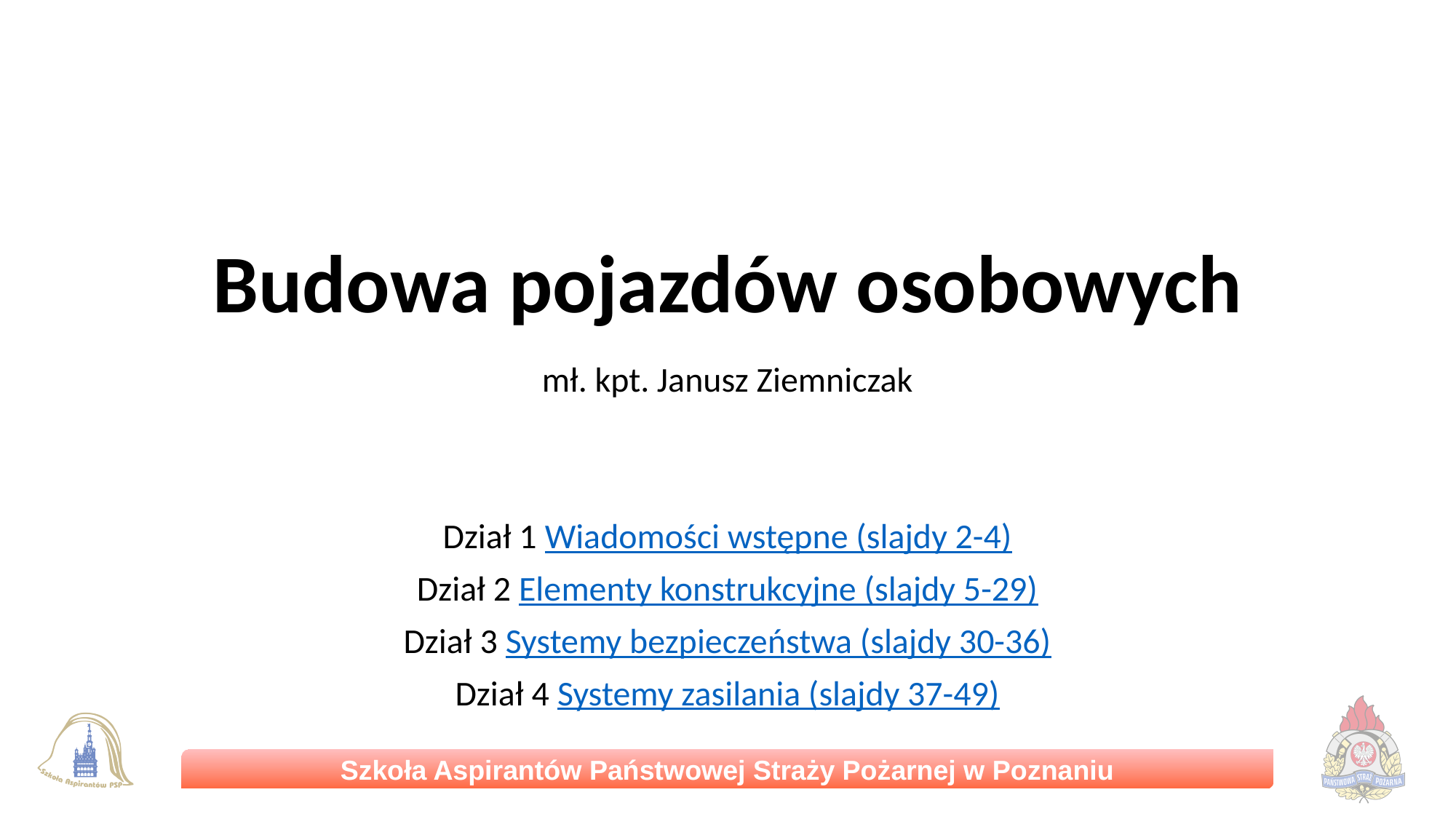

# Budowa pojazdów osobowych
mł. kpt. Janusz Ziemniczak

Dział 1 Wiadomości wstępne (slajdy 2-4)
Dział 2 Elementy konstrukcyjne (slajdy 5-29)
Dział 3 Systemy bezpieczeństwa (slajdy 30-36)
Dział 4 Systemy zasilania (slajdy 37-49)